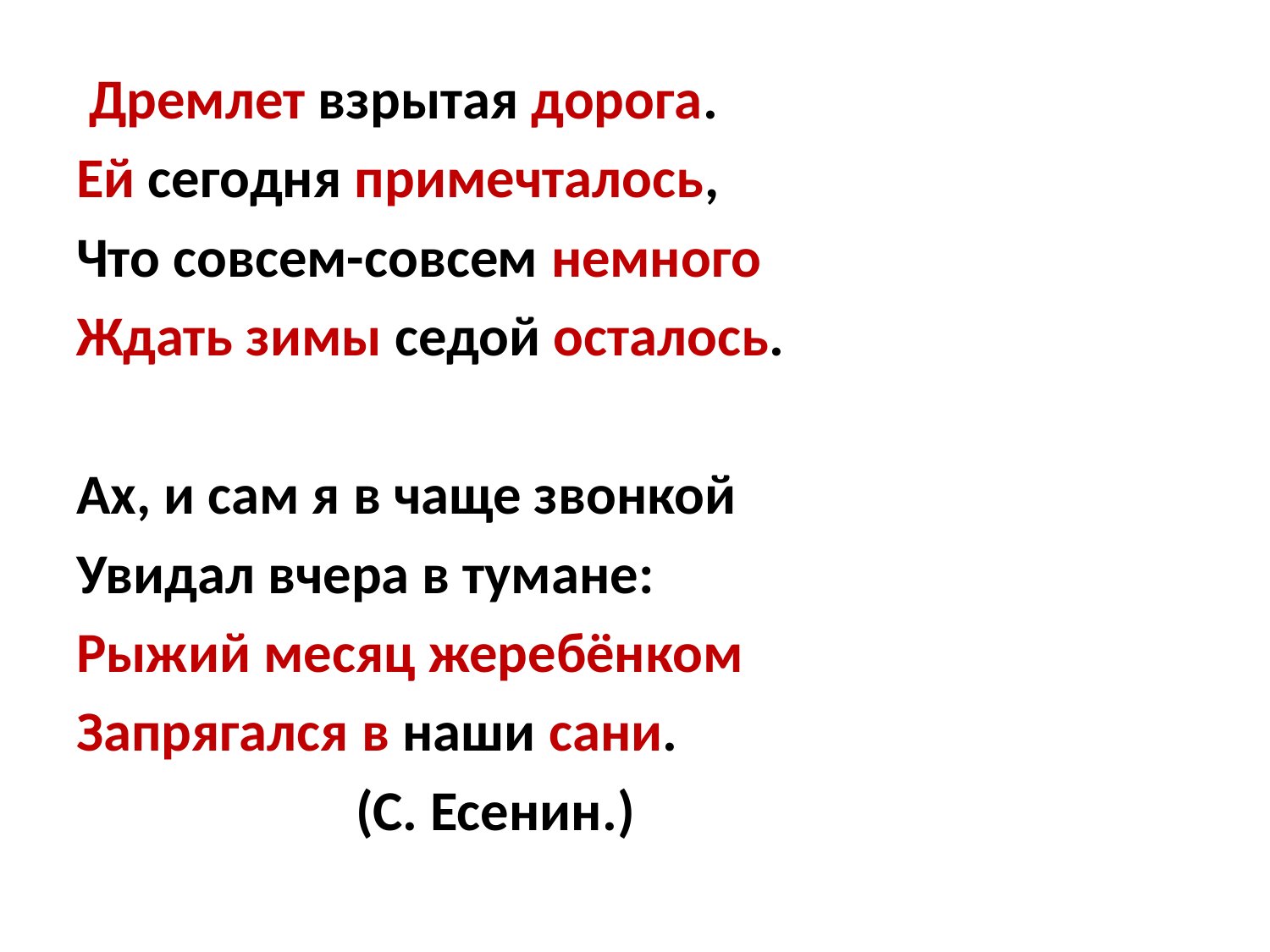

Дремлет взрытая дорога.
Ей сегодня примечталось,
Что совсем-совсем немного
Ждать зимы седой осталось.

Ах, и сам я в чаще звонкой
Увидал вчера в тумане:
Рыжий месяц жеребёнком
Запрягался в наши сани.
                      (С. Есенин.)